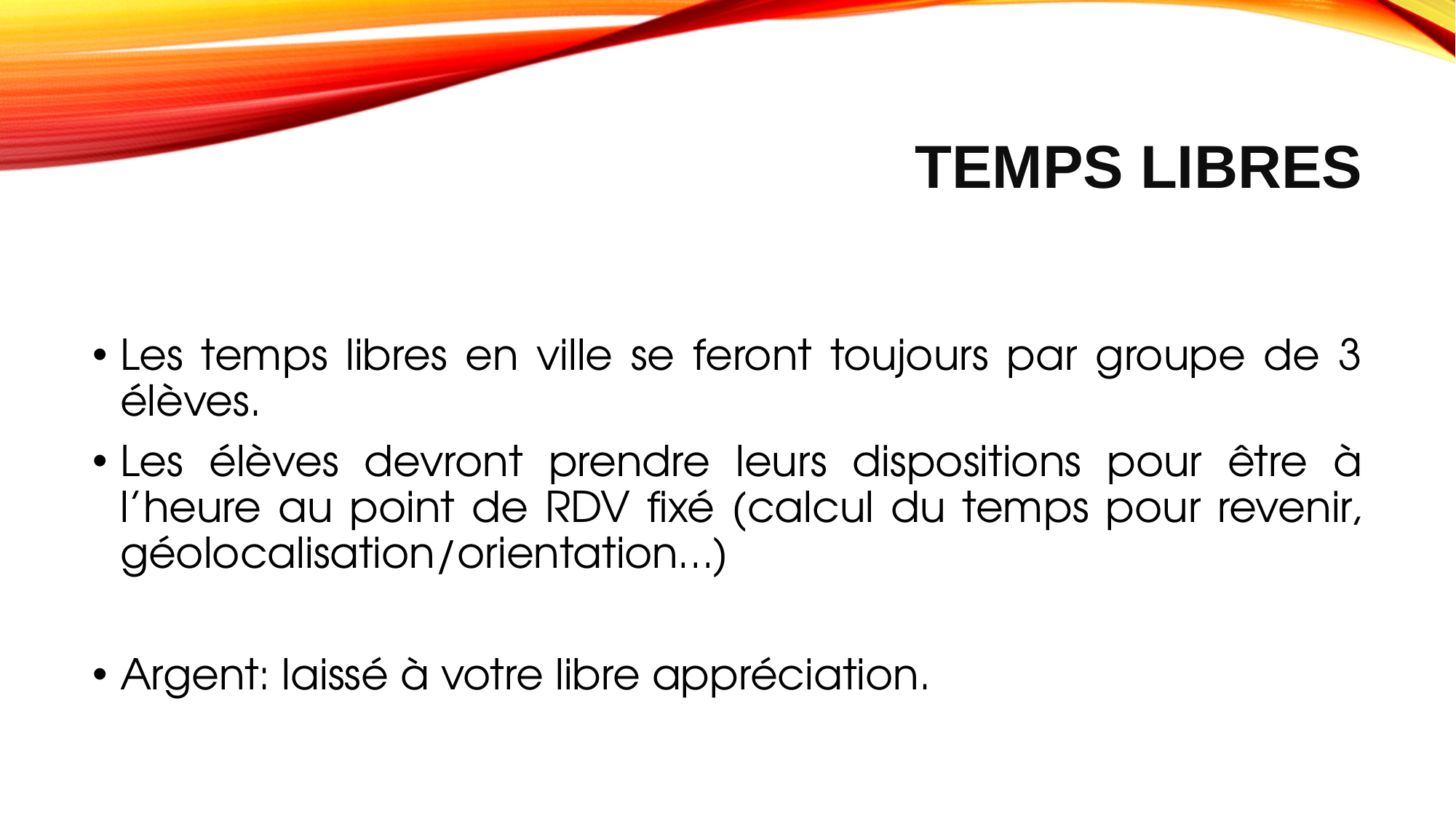

# Temps libres

Les temps libres en ville se feront toujours par groupe de 3 élèves.
Les élèves devront prendre leurs dispositions pour être à l’heure au point de RDV fixé (calcul du temps pour revenir, géolocalisation/orientation…)

Argent: laissé à votre libre appréciation.